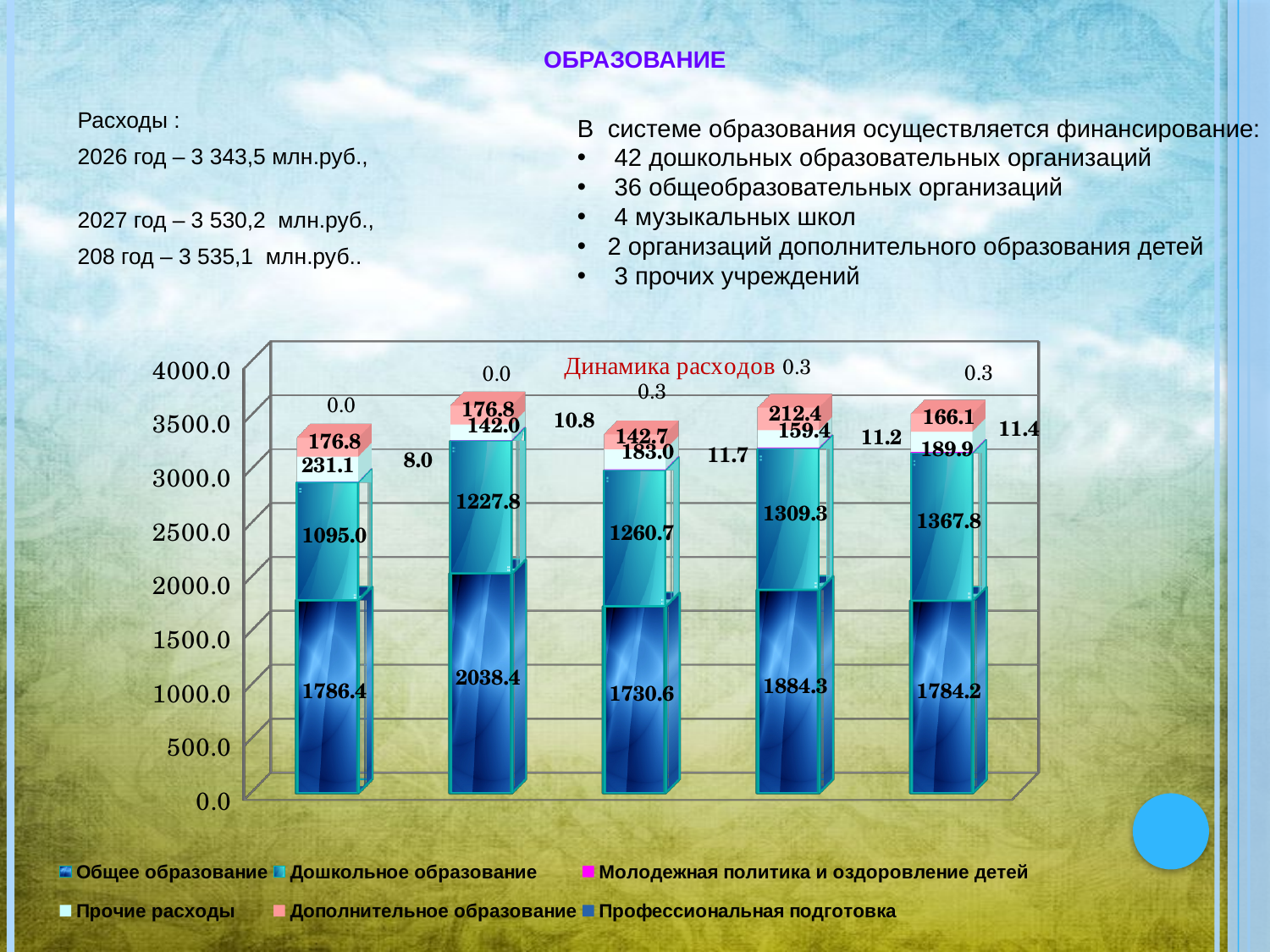

# Образование
Расходы :
2026 год – 3 343,5 млн.руб.,
2027 год – 3 530,2  млн.руб.,
208 год – 3 535,1  млн.руб..
В  системе образования осуществляется финансирование:
 42 дошкольных образовательных организаций
 36 общеобразовательных организаций
 4 музыкальных школ
2 организаций дополнительного образования детей
 3 прочих учреждений

[unsupported chart]